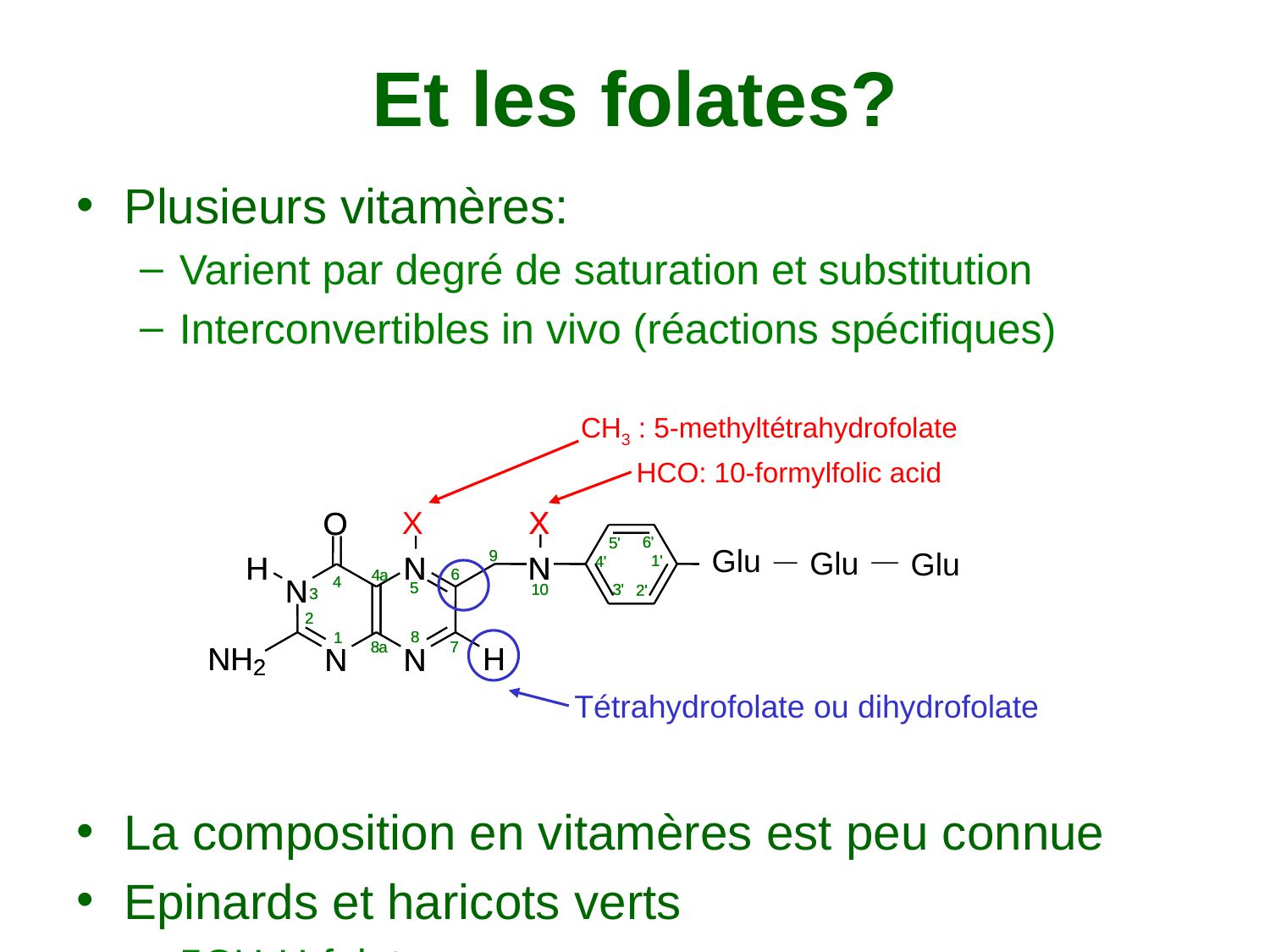

# Et les folates?
Plusieurs vitamères:
Varient par degré de saturation et substitution
Interconvertibles in vivo (réactions spécifiques)

La composition en vitamères est peu connue
Epinards et haricots verts
5CH3H4folate, 5HCO-H4folate, 10-HCO-PteGlu
CH3 : 5-methyltétrahydrofolate

HCO: 10-formylfolic acid

X
X
X
O
O

6
6
'
'

5
5
'
'
Glu

Glu
Glu
9
9
H
H
N
N
N
N
1
1
'
'
4
4
'
'

6
6
4
4
a
a
N
N
4
4

5
5
1
1
0
0
3
3
'
'

2
2
'
'
3
3

2
2
8
8

1
1

7
7
8
8
a
a
N
N
H
H
H
H
N
N
N
N
2
2
Tétrahydrofolate ou dihydrofolate